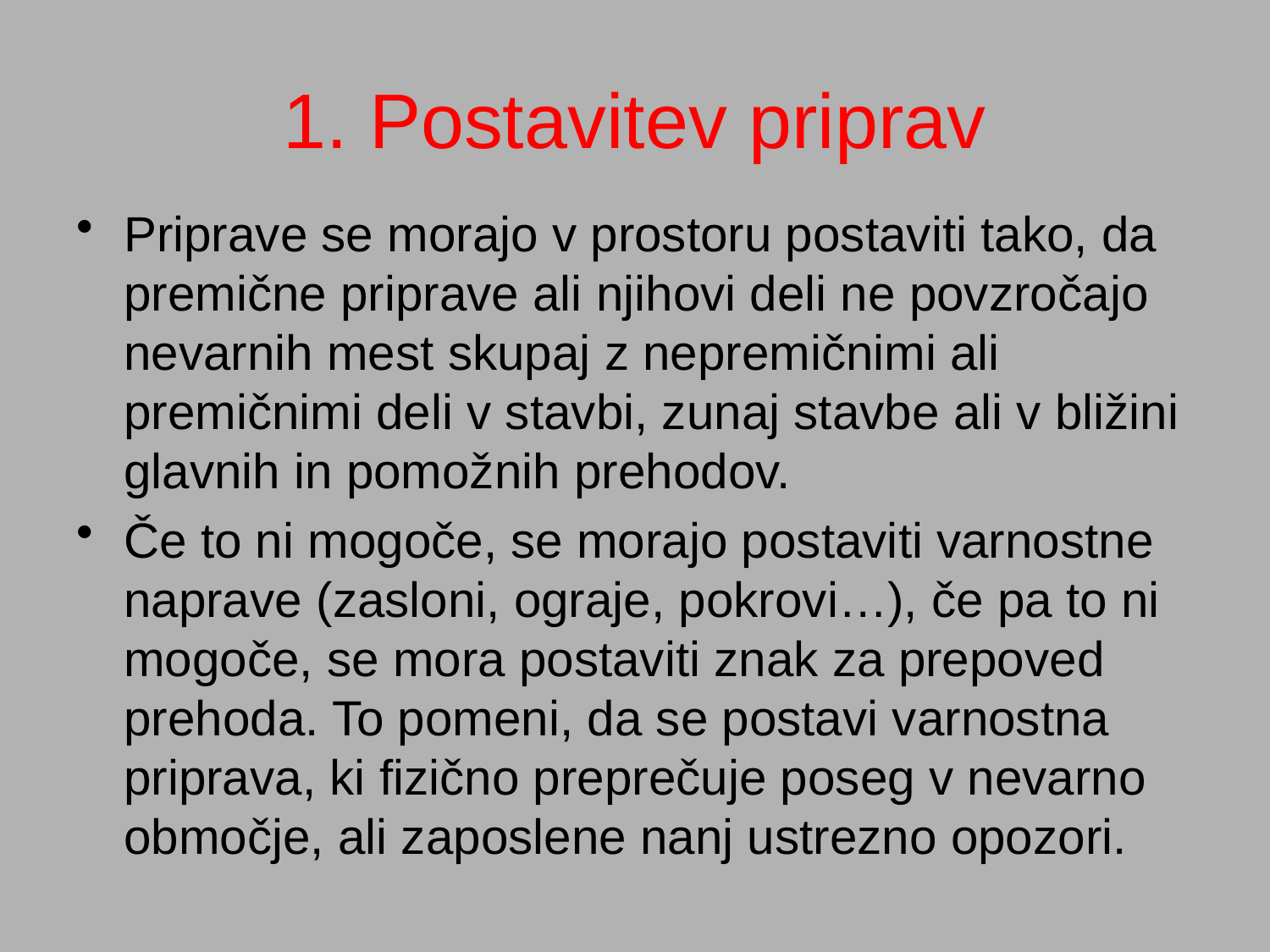

# 1. Postavitev priprav
Priprave se morajo v prostoru postaviti tako, da premične priprave ali njihovi deli ne povzročajo nevarnih mest skupaj z nepremičnimi ali premičnimi deli v stavbi, zunaj stavbe ali v bližini glavnih in pomožnih prehodov.
Če to ni mogoče, se morajo postaviti varnostne naprave (zasloni, ograje, pokrovi…), če pa to ni mogoče, se mora postaviti znak za prepoved prehoda. To pomeni, da se postavi varnostna priprava, ki fizično preprečuje poseg v nevarno območje, ali zaposlene nanj ustrezno opozori.